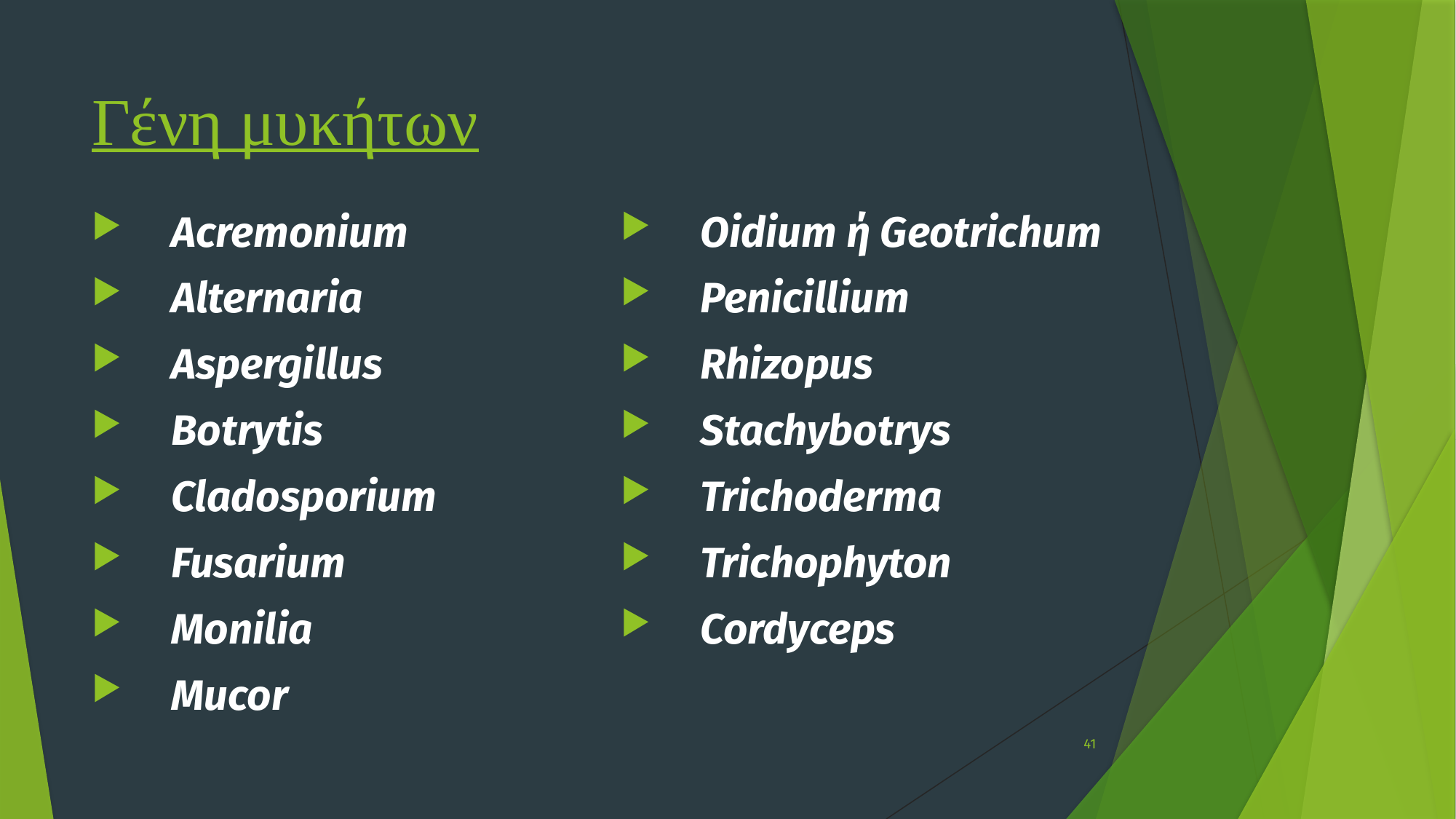

# Γένη μυκήτων
    Acremonium
    Alternaria
    Aspergillus
    Botrytis
    Cladosporium
    Fusarium
    Monilia
    Mucor
    Oidium ή Geotrichum
    Penicillium
    Rhizopus
    Stachybotrys
    Trichoderma
    Trichophyton
    Cordyceps
41